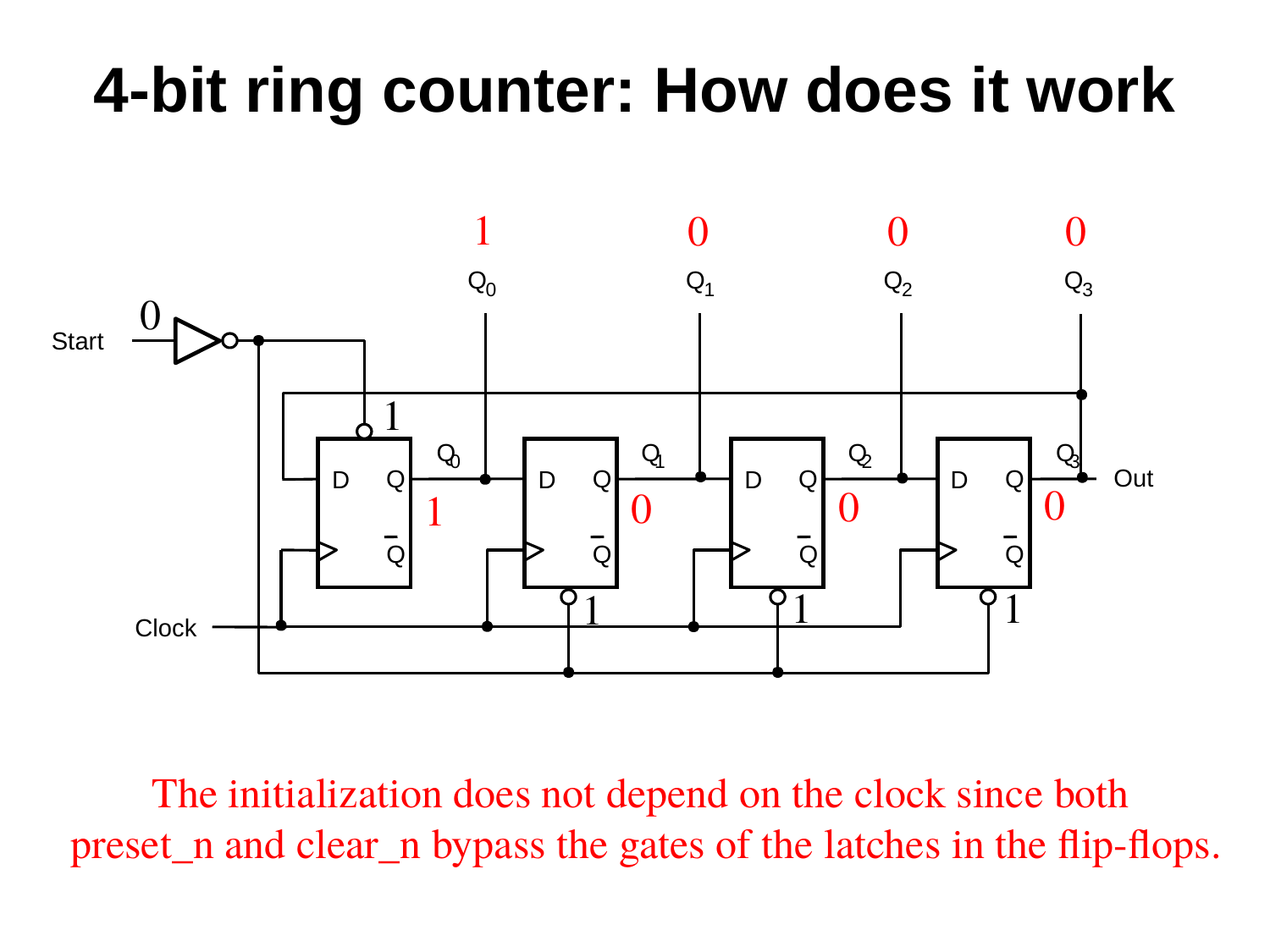

4-bit ring counter: How does it work
1
0
0
0
Q
0
Q
1
Q
2
Q
3

Start

Q
Q
Q
Q

0
1
2
3
Out
Q
Q
Q
Q
D
D
D
D

Q
Q
Q
Q

Clock

0
1
0
0
0
1

1
1
1
The initialization does not depend on the clock since both
preset_n and clear_n bypass the gates of the latches in the flip-flops.